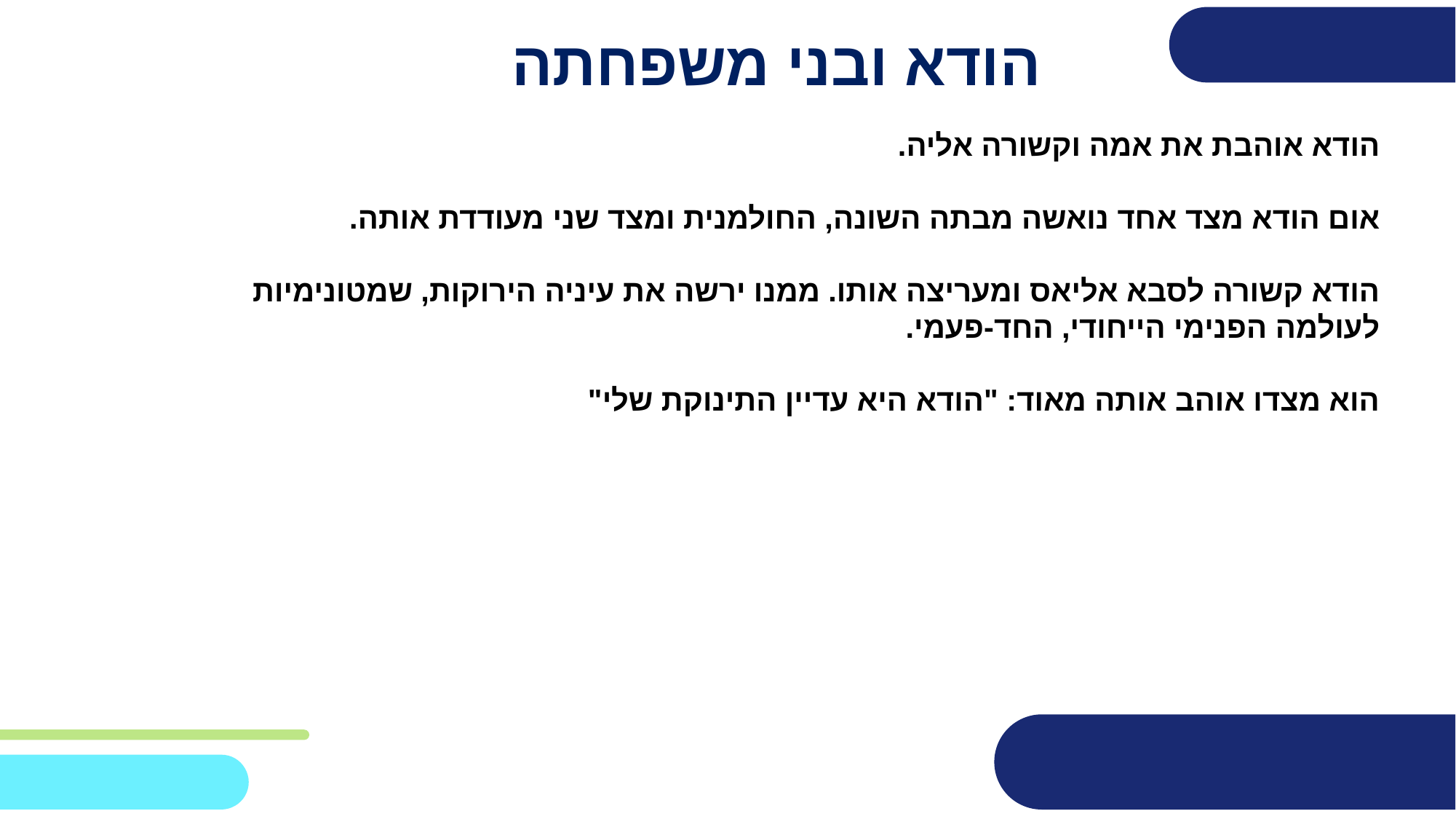

# הודא ובני משפחתה

הודא אוהבת את אמה וקשורה אליה.

אום הודא מצד אחד נואשה מבתה השונה, החולמנית ומצד שני מעודדת אותה.

הודא קשורה לסבא אליאס ומעריצה אותו. ממנו ירשה את עיניה הירוקות, שמטונימיות לעולמה הפנימי הייחודי, החד-פעמי.

הוא מצדו אוהב אותה מאוד: "הודא היא עדיין התינוקת שלי"